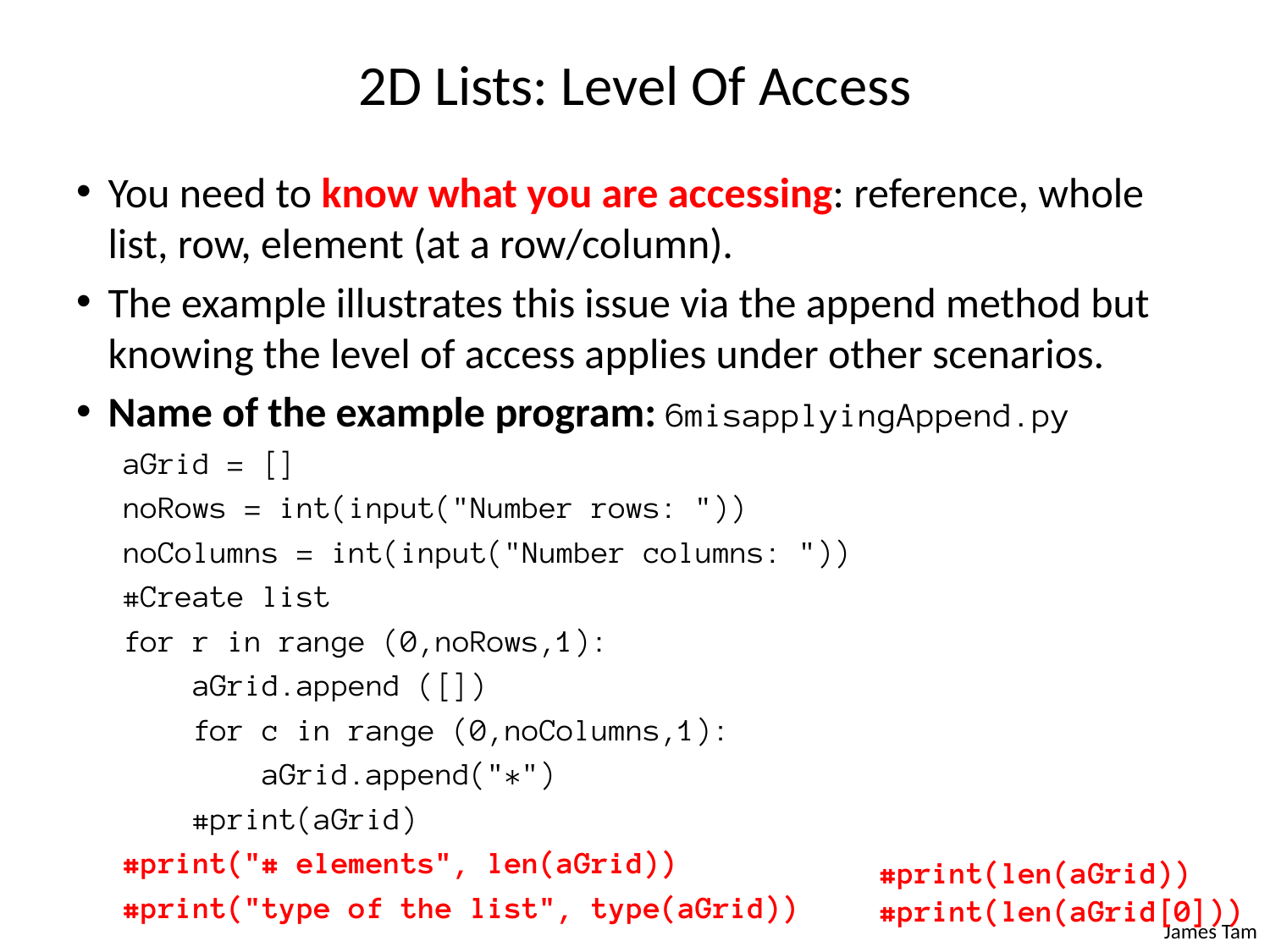

# 2D Lists: Level Of Access
You need to know what you are accessing: reference, whole list, row, element (at a row/column).
The example illustrates this issue via the append method but knowing the level of access applies under other scenarios.
Name of the example program: 6misapplyingAppend.py
aGrid = []
noRows = int(input("Number rows: "))
noColumns = int(input("Number columns: "))
#Create list
for r in range (0,noRows,1):
    aGrid.append ([])
    for c in range (0,noColumns,1):
        aGrid.append("*")
    #print(aGrid)
#print("# elements", len(aGrid))
#print("type of the list", type(aGrid))

#print(len(aGrid))
#print(len(aGrid[0]))